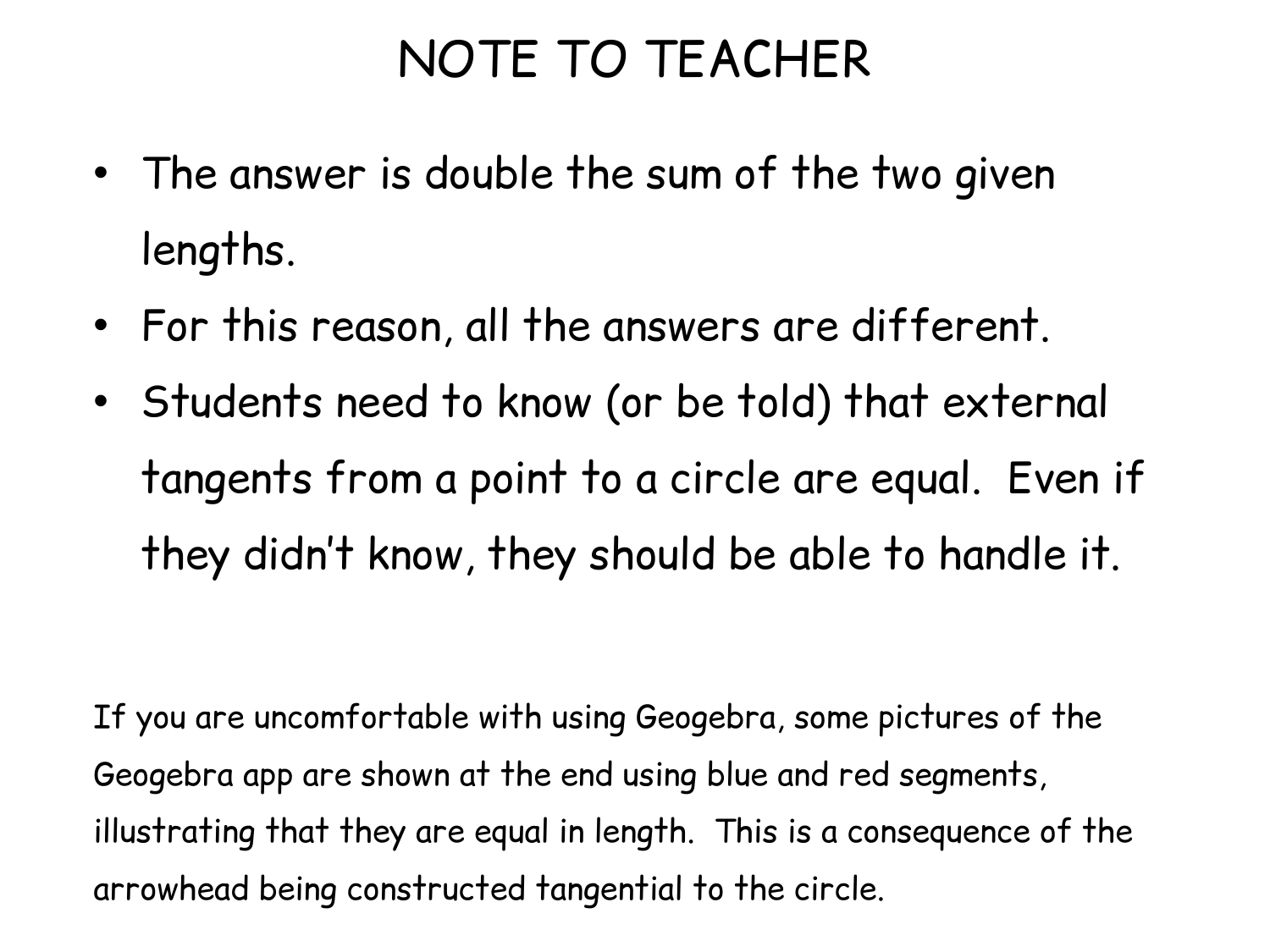

NOTE TO TEACHER
The answer is double the sum of the two given lengths.
For this reason, all the answers are different.
Students need to know (or be told) that external tangents from a point to a circle are equal.  Even if they didn’t know, they should be able to handle it.

If you are uncomfortable with using Geogebra, some pictures of the Geogebra app are shown at the end using blue and red segments, illustrating that they are equal in length.  This is a consequence of the arrowhead being constructed tangential to the circle.